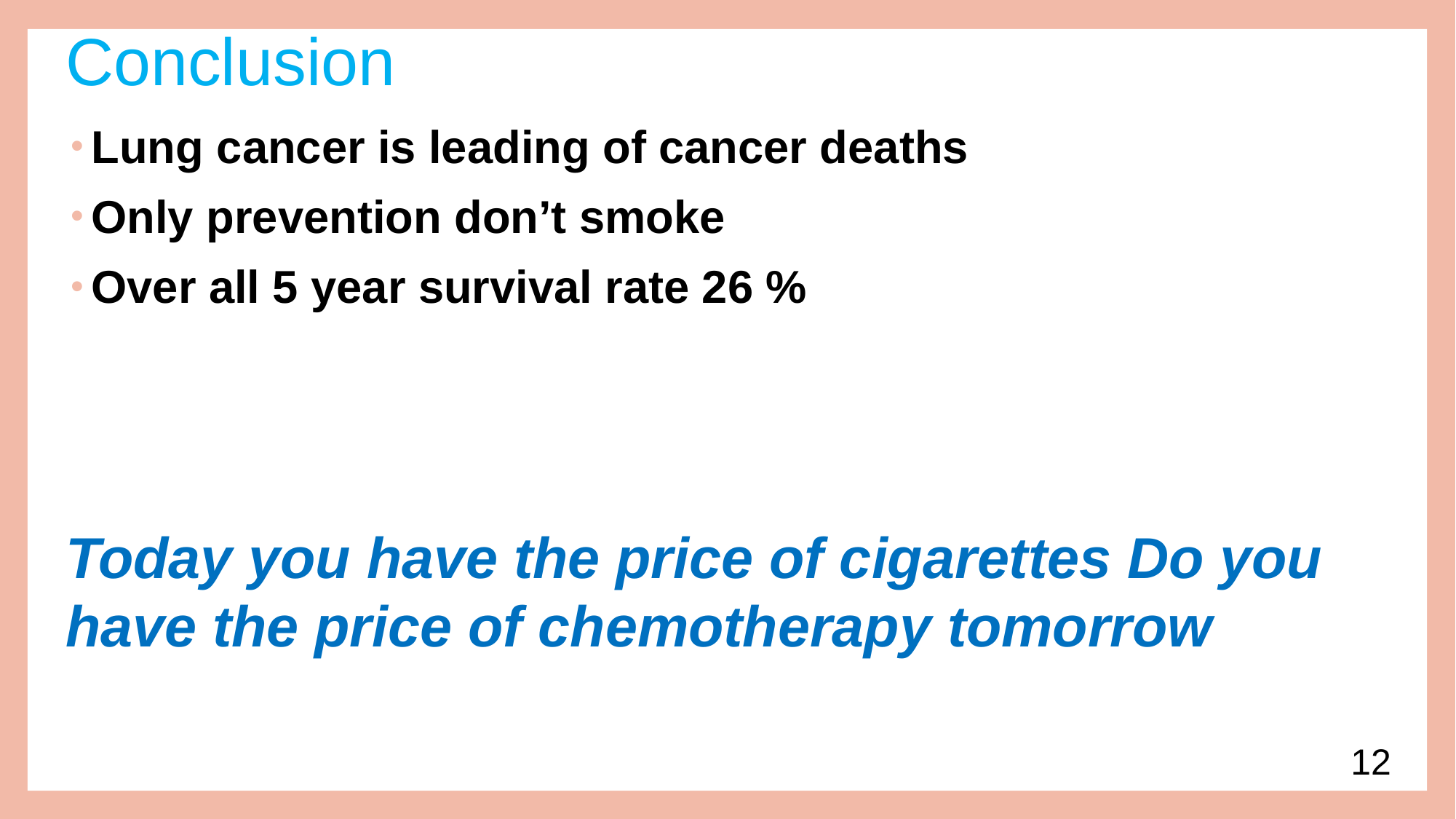

# Conclusion
Lung cancer is leading of cancer deaths
Only prevention don’t smoke
Over all 5 year survival rate 26 %

Today you have the price of cigarettes Do you have the price of chemotherapy tomorrow

12